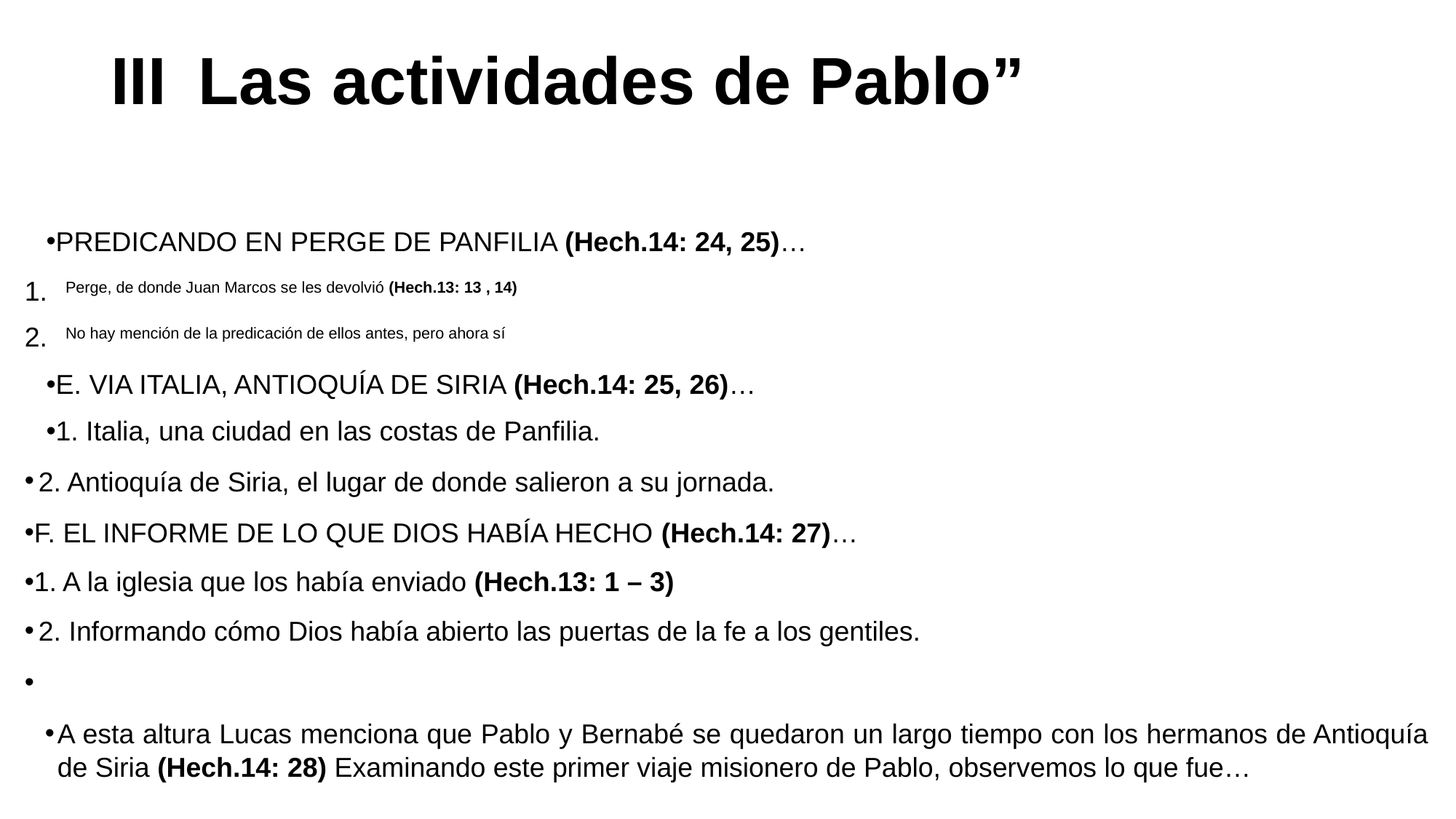

# III  Las actividades de Pablo”
PREDICANDO EN PERGE DE PANFILIA (Hech.14: 24, 25)…
Perge, de donde Juan Marcos se les devolvió (Hech.13: 13 , 14)
No hay mención de la predicación de ellos antes, pero ahora sí
E. VIA ITALIA, ANTIOQUÍA DE SIRIA (Hech.14: 25, 26)…
1. Italia, una ciudad en las costas de Panfilia.
 2. Antioquía de Siria, el lugar de donde salieron a su jornada.
F. EL INFORME DE LO QUE DIOS HABÍA HECHO (Hech.14: 27)…
1. A la iglesia que los había enviado (Hech.13: 1 – 3)
 2. Informando cómo Dios había abierto las puertas de la fe a los gentiles.

A esta altura Lucas menciona que Pablo y Bernabé se quedaron un largo tiempo con los hermanos de Antioquía de Siria (Hech.14: 28) Examinando este primer viaje misionero de Pablo, observemos lo que fue…